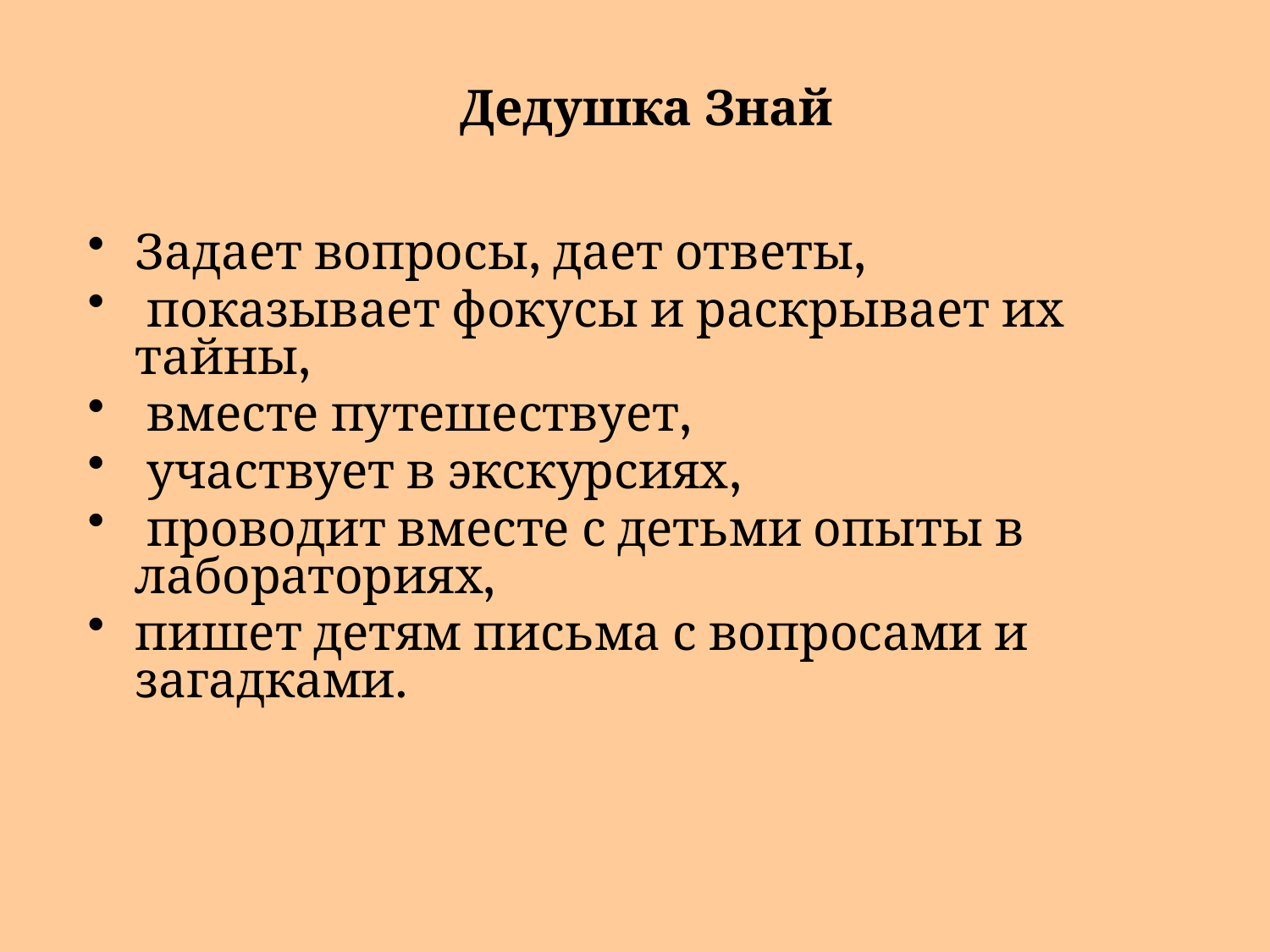

# Дедушка Знай

Задает вопросы, дает ответы,
 показывает фокусы и раскрывает их тайны,
 вместе путешествует,
 участвует в экскурсиях,
 проводит вместе с детьми опыты в лабораториях,
пишет детям письма с вопросами и загадками.